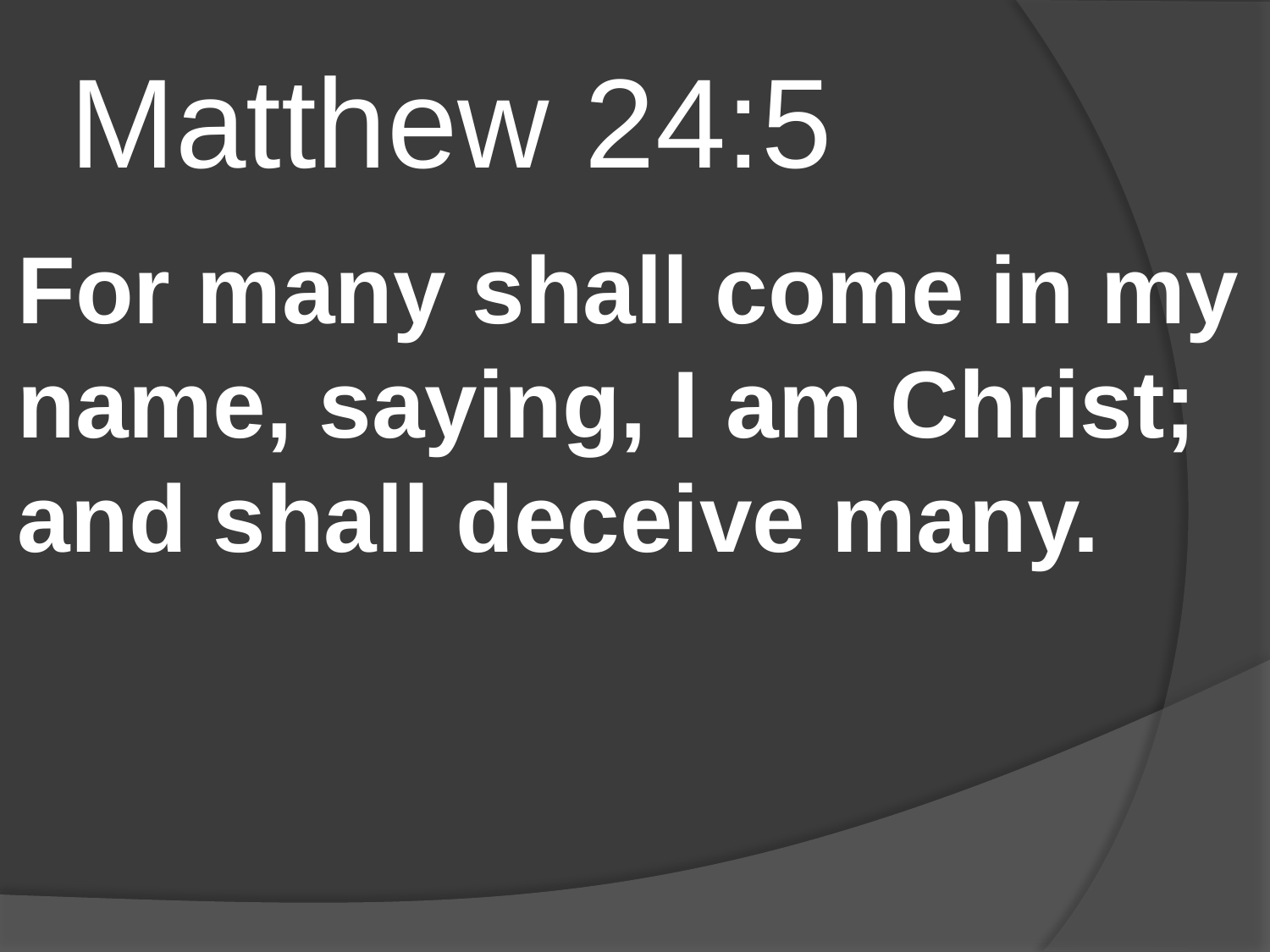

# Matthew 24:5
For many shall come in my name, saying, I am Christ; and shall deceive many.